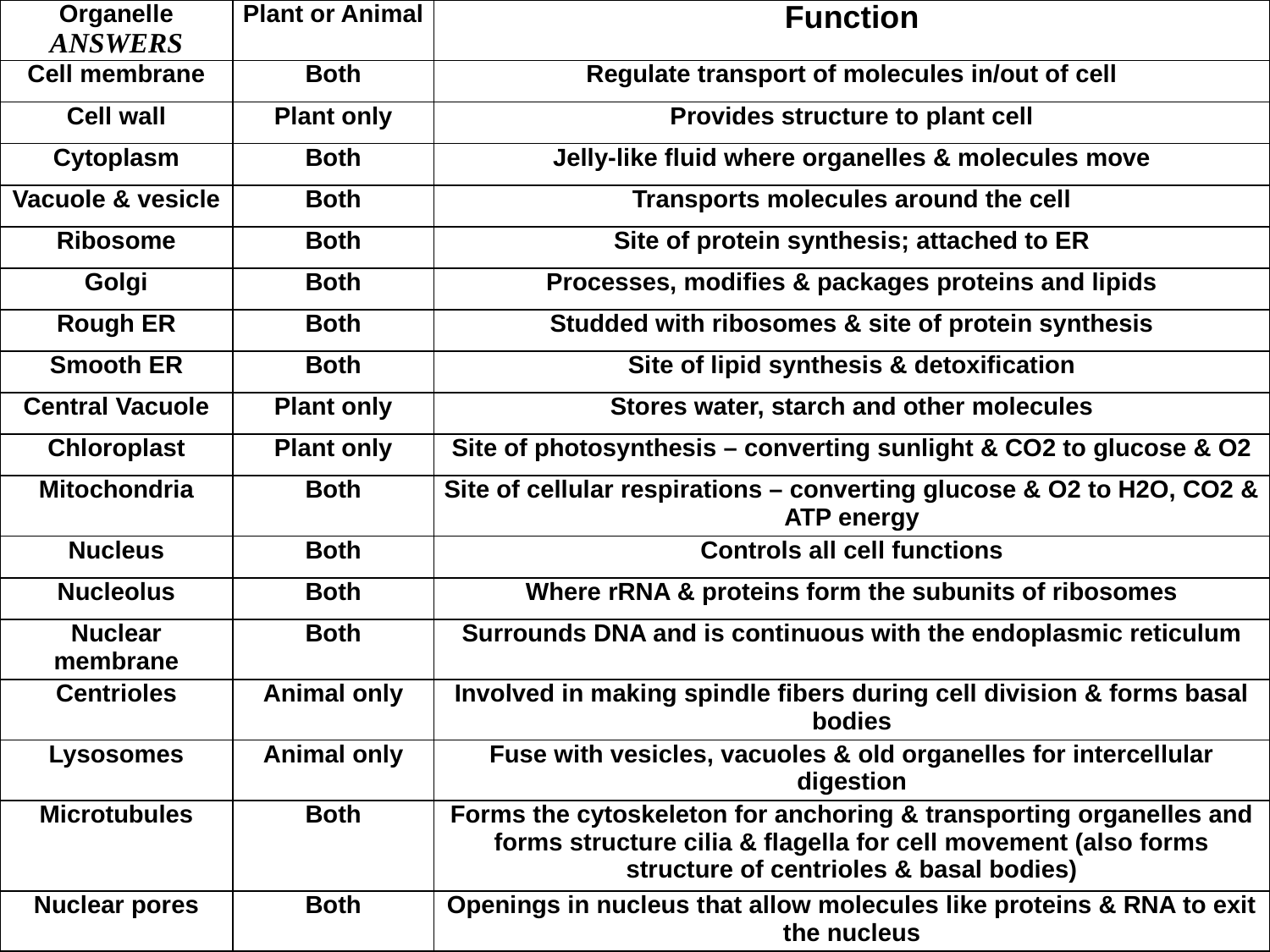

| Organelle ANSWERS | Plant or Animal | Function |
| --- | --- | --- |
| Cell membrane | Both | Regulate transport of molecules in/out of cell |
| Cell wall | Plant only | Provides structure to plant cell |
| Cytoplasm | Both | Jelly-like fluid where organelles & molecules move |
| Vacuole & vesicle | Both | Transports molecules around the cell |
| Ribosome | Both | Site of protein synthesis; attached to ER |
| Golgi | Both | Processes, modifies & packages proteins and lipids |
| Rough ER | Both | Studded with ribosomes & site of protein synthesis |
| Smooth ER | Both | Site of lipid synthesis & detoxification |
| Central Vacuole | Plant only | Stores water, starch and other molecules |
| Chloroplast | Plant only | Site of photosynthesis – converting sunlight & CO2 to glucose & O2 |
| Mitochondria | Both | Site of cellular respirations – converting glucose & O2 to H2O, CO2 & ATP energy |
| Nucleus | Both | Controls all cell functions |
| Nucleolus | Both | Where rRNA & proteins form the subunits of ribosomes |
| Nuclear membrane | Both | Surrounds DNA and is continuous with the endoplasmic reticulum |
| Centrioles | Animal only | Involved in making spindle fibers during cell division & forms basal bodies |
| Lysosomes | Animal only | Fuse with vesicles, vacuoles & old organelles for intercellular digestion |
| Microtubules | Both | Forms the cytoskeleton for anchoring & transporting organelles and forms structure cilia & flagella for cell movement (also forms structure of centrioles & basal bodies) |
| Nuclear pores | Both | Openings in nucleus that allow molecules like proteins & RNA to exit the nucleus |